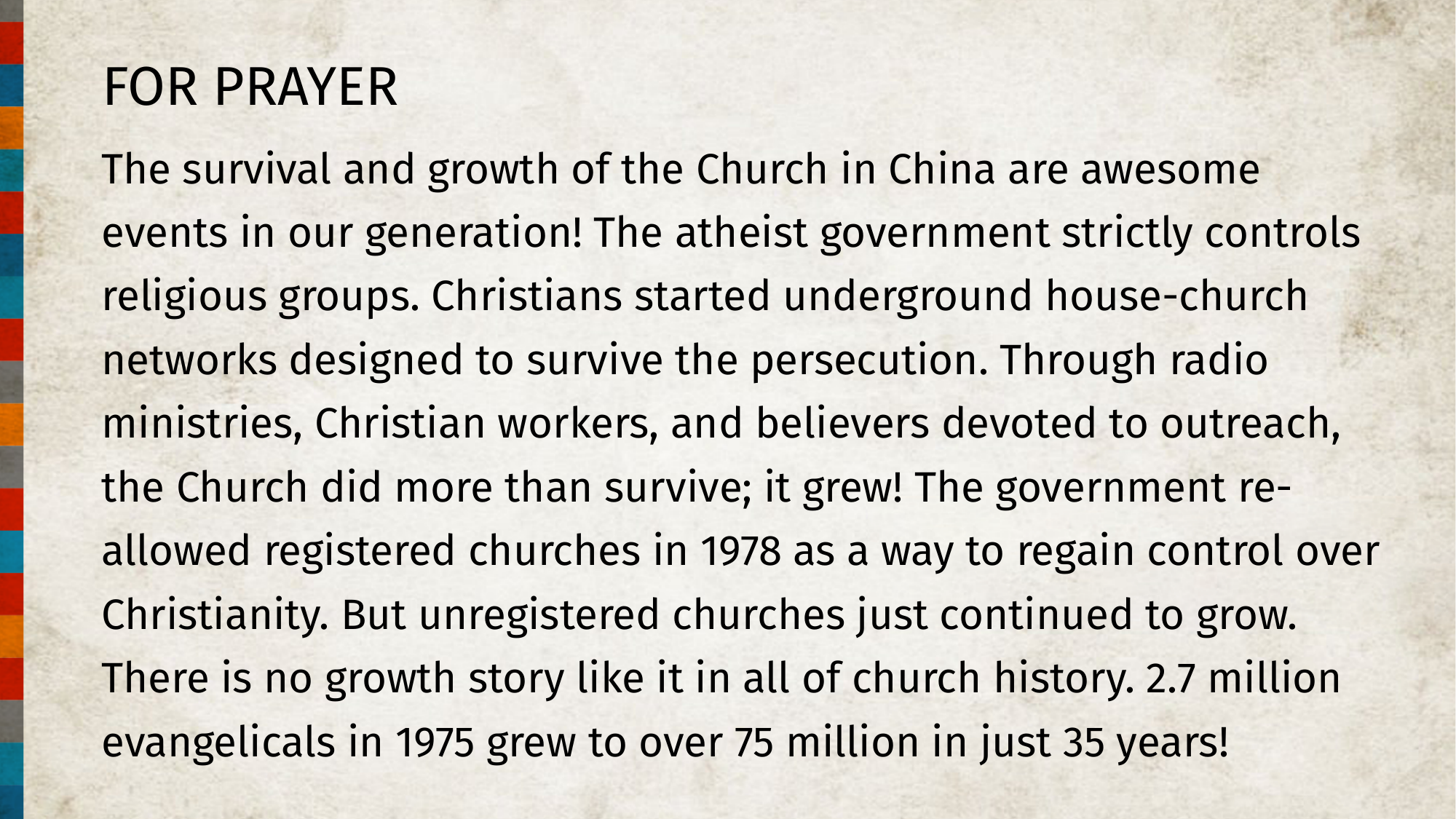

FOR PRAYER
The survival and growth of the Church in China are awesome events in our generation! The atheist government strictly controls religious groups. Christians started underground house-church networks designed to survive the persecution. Through radio ministries, Christian workers, and believers devoted to outreach, the Church did more than survive; it grew! The government re-allowed registered churches in 1978 as a way to regain control over Christianity. But unregistered churches just continued to grow. There is no growth story like it in all of church history. 2.7 million evangelicals in 1975 grew to over 75 million in just 35 years!